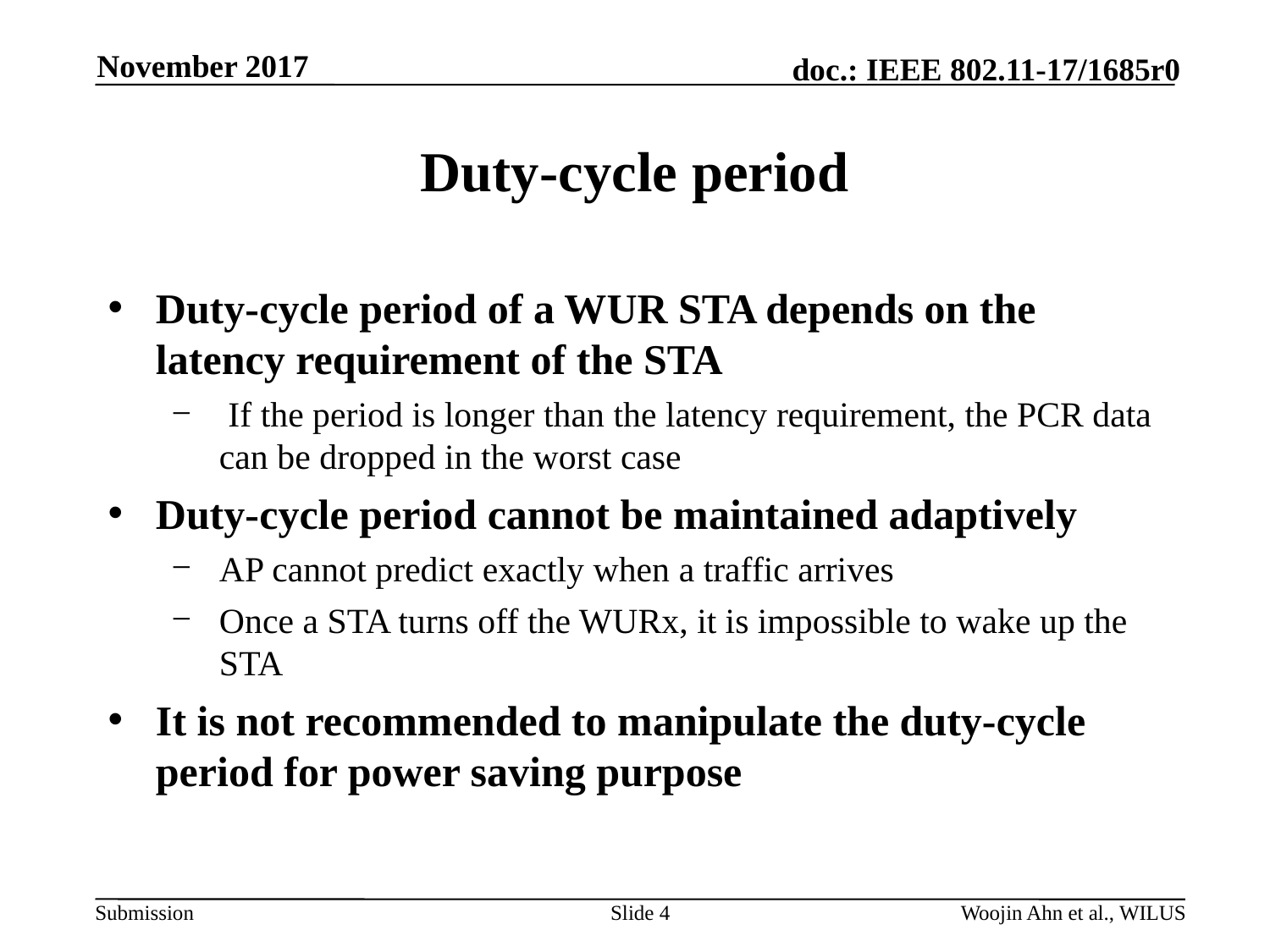

November 2017
# Duty-cycle period
Duty-cycle period of a WUR STA depends on the latency requirement of the STA
 If the period is longer than the latency requirement, the PCR data can be dropped in the worst case
Duty-cycle period cannot be maintained adaptively
AP cannot predict exactly when a traffic arrives
Once a STA turns off the WURx, it is impossible to wake up the STA
It is not recommended to manipulate the duty-cycle period for power saving purpose

Slide 4
Woojin Ahn et al., WILUS